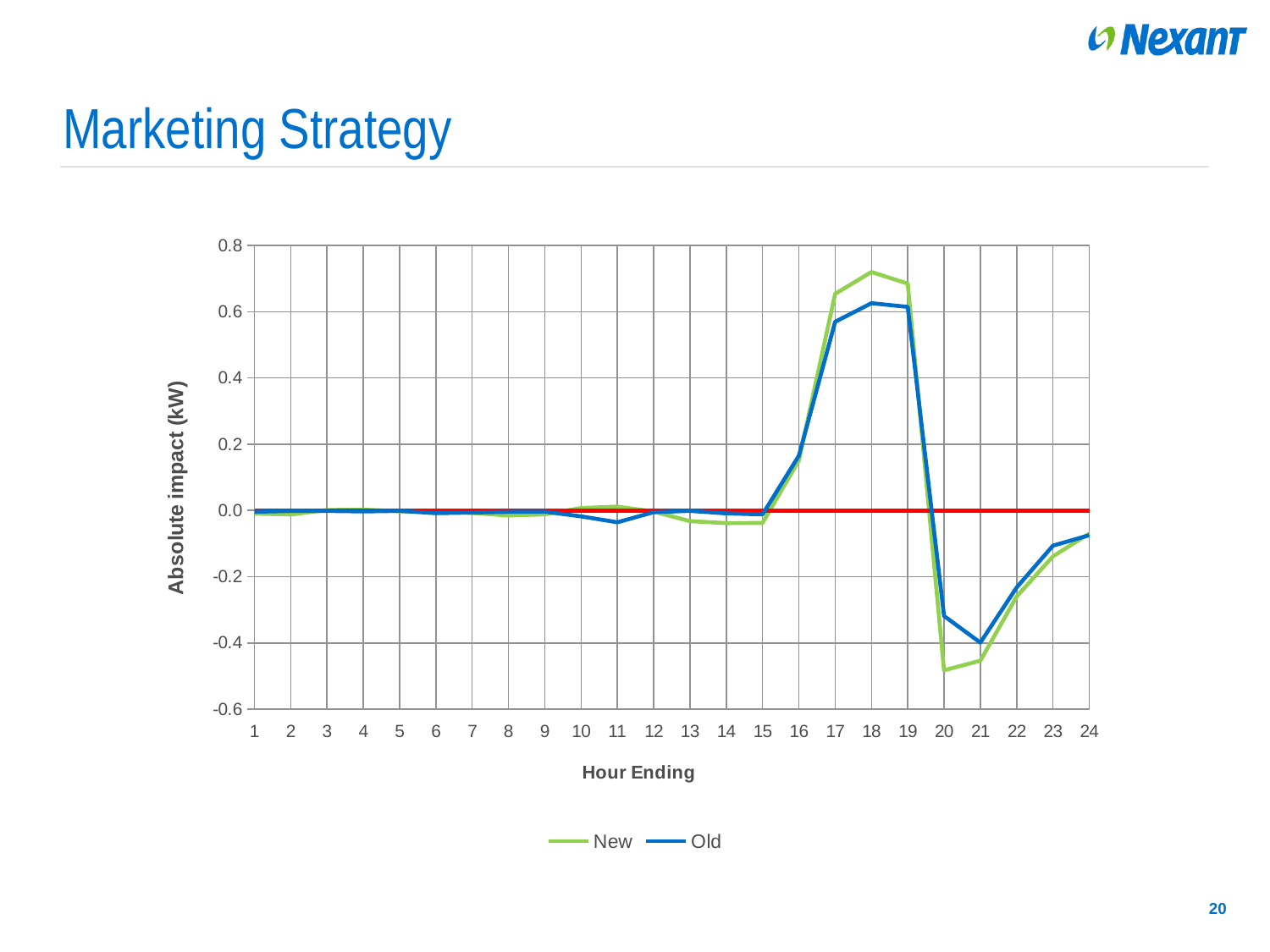

# Marketing Strategy

### Chart

| Category | New |  | Old |
|---|---|---|---|
20